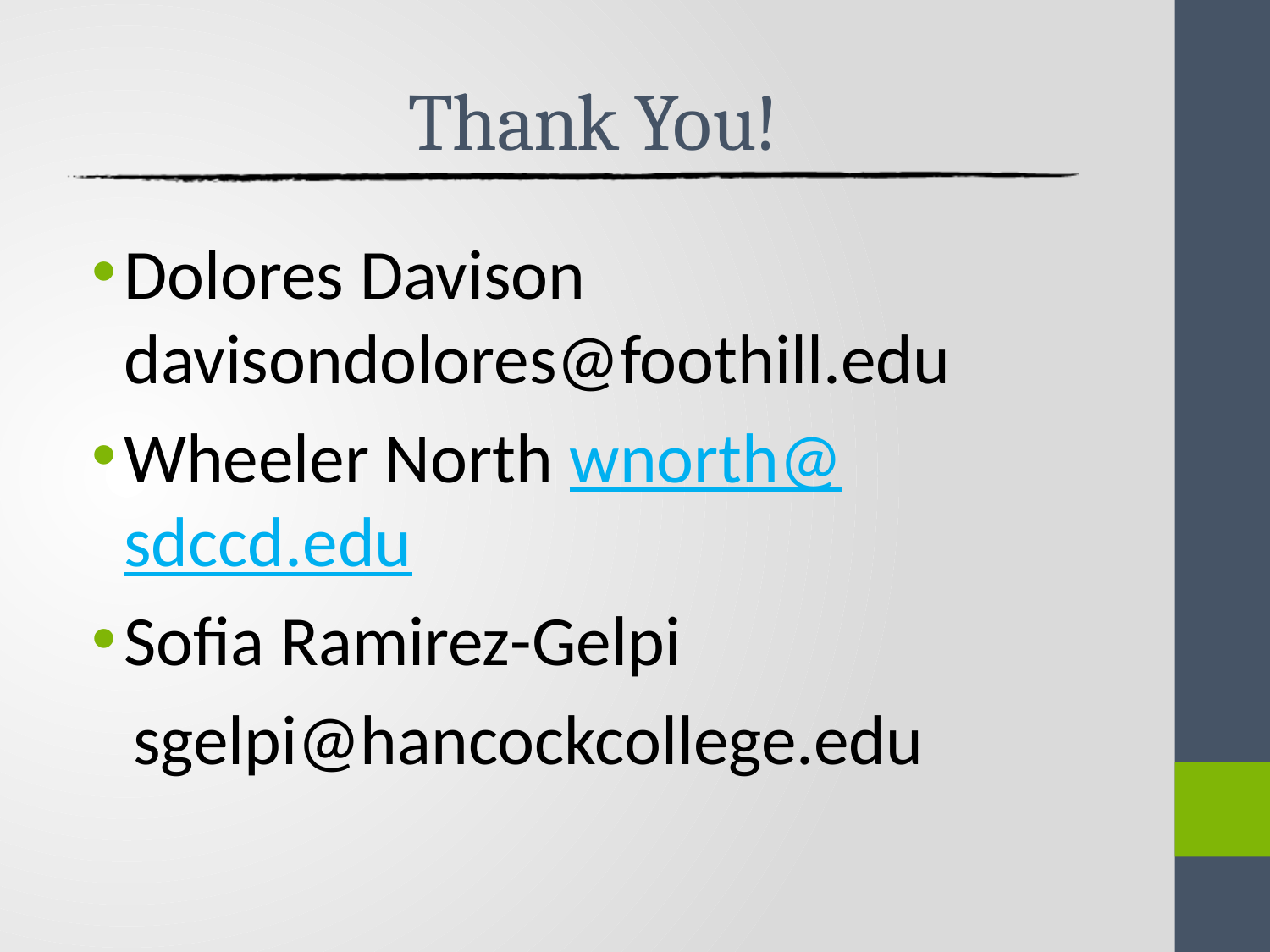

# Thank You!
Dolores Davison davisondolores@foothill.edu
Wheeler North wnorth@sdccd.edu
Sofia Ramirez-Gelpi
sgelpi@hancockcollege.edu